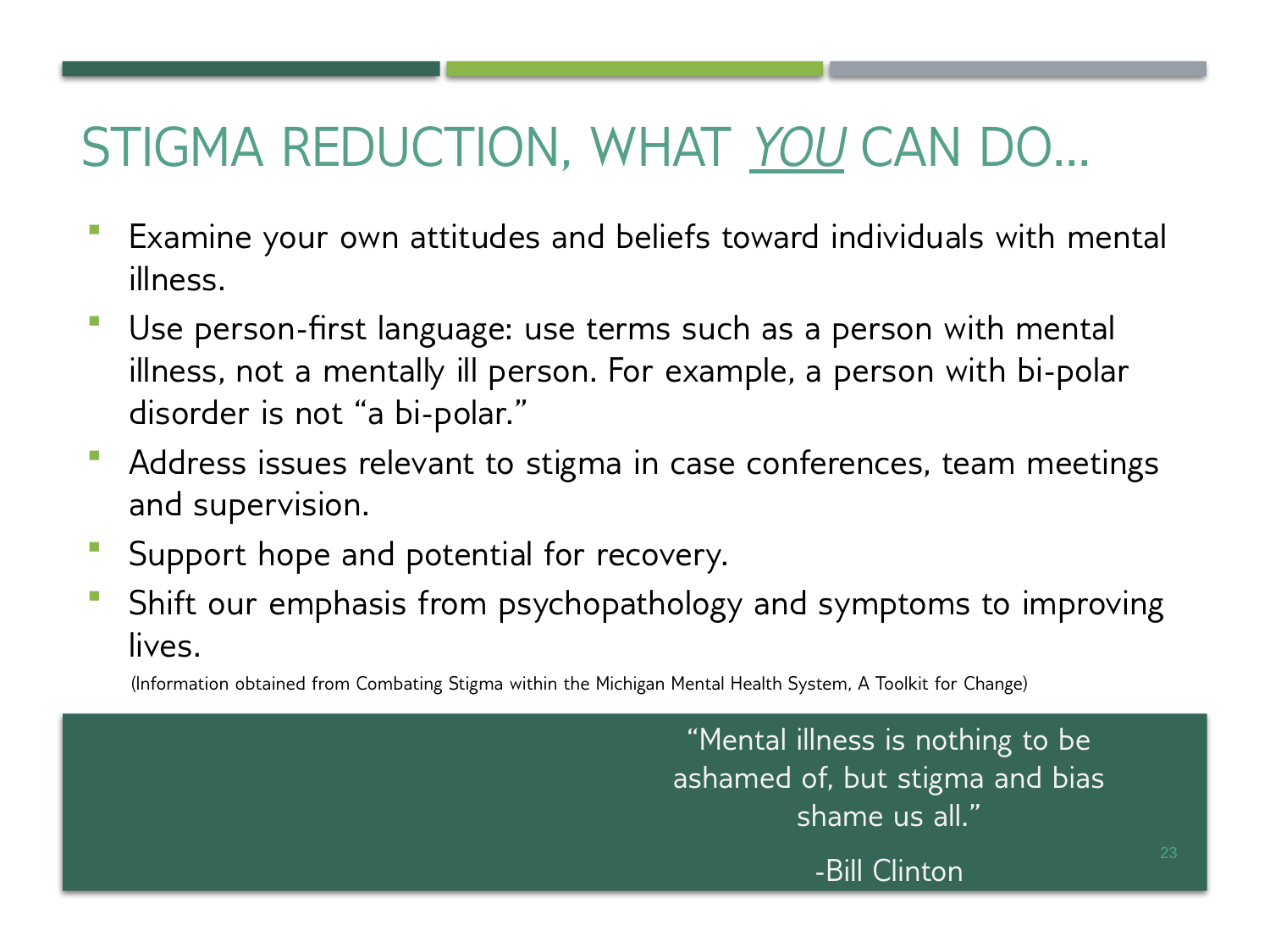

# Stigma Reduction, What YOU can do...
Examine your own attitudes and beliefs toward individuals with mental illness.
Use person-first language: use terms such as a person with mental illness, not a mentally ill person. For example, a person with bi-polar disorder is not “a bi-polar.”
Address issues relevant to stigma in case conferences, team meetings and supervision.
Support hope and potential for recovery.
Shift our emphasis from psychopathology and symptoms to improving lives.
       (Information obtained from Combating Stigma within the Michigan Mental Health System, A Toolkit for Change)

“Mental illness is nothing to be ashamed of, but stigma and bias shame us all.”
-Bill Clinton
23